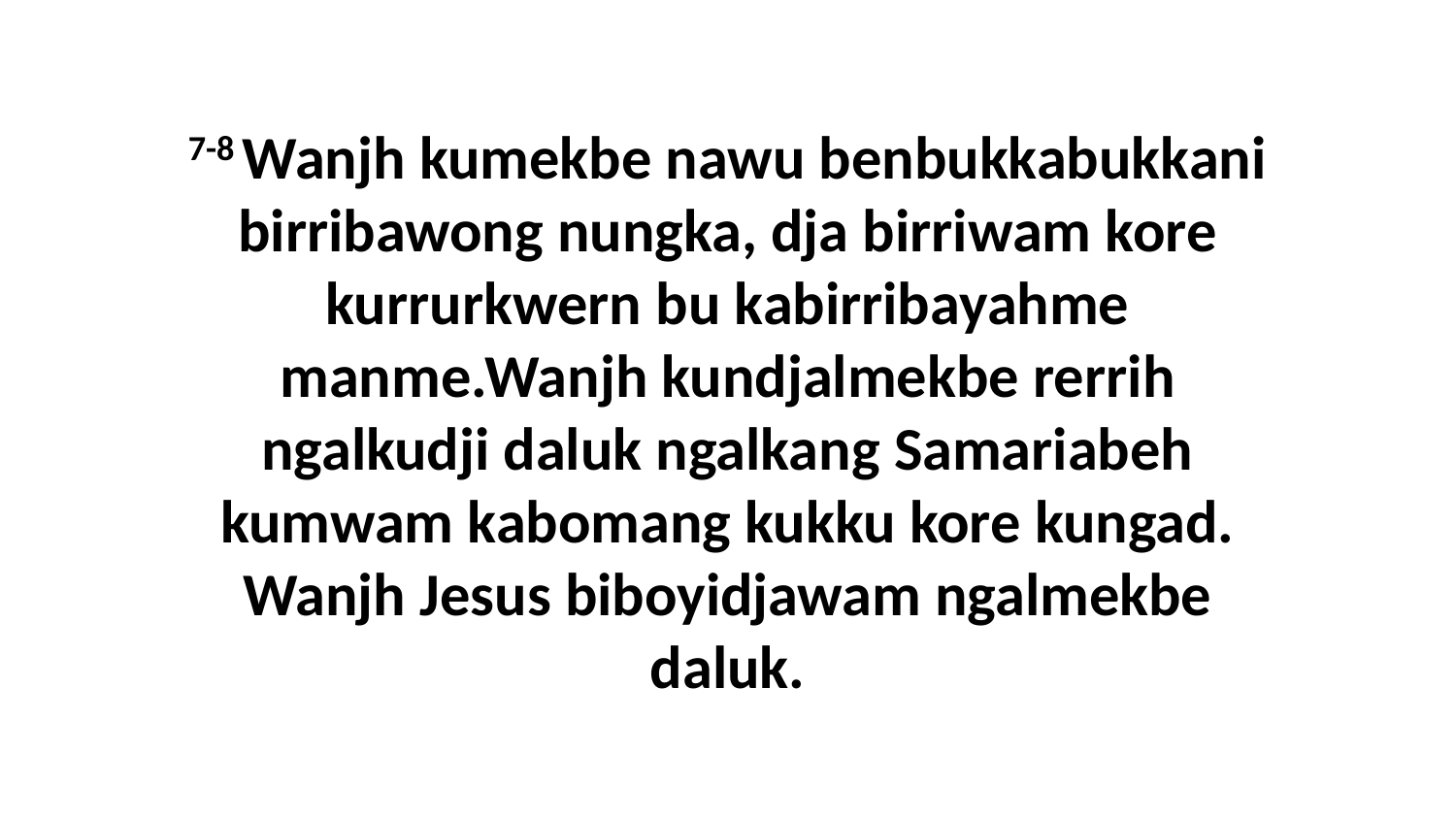

7-8 Wanjh kumekbe nawu benbukkabukkani birribawong nungka, dja birriwam kore kurrurkwern bu kabirribayahme manme.Wanjh kundjalmekbe rerrih ngalkudji daluk ngalkang Samariabeh kumwam kabomang kukku kore kungad. Wanjh Jesus biboyidjawam ngalmekbe daluk.